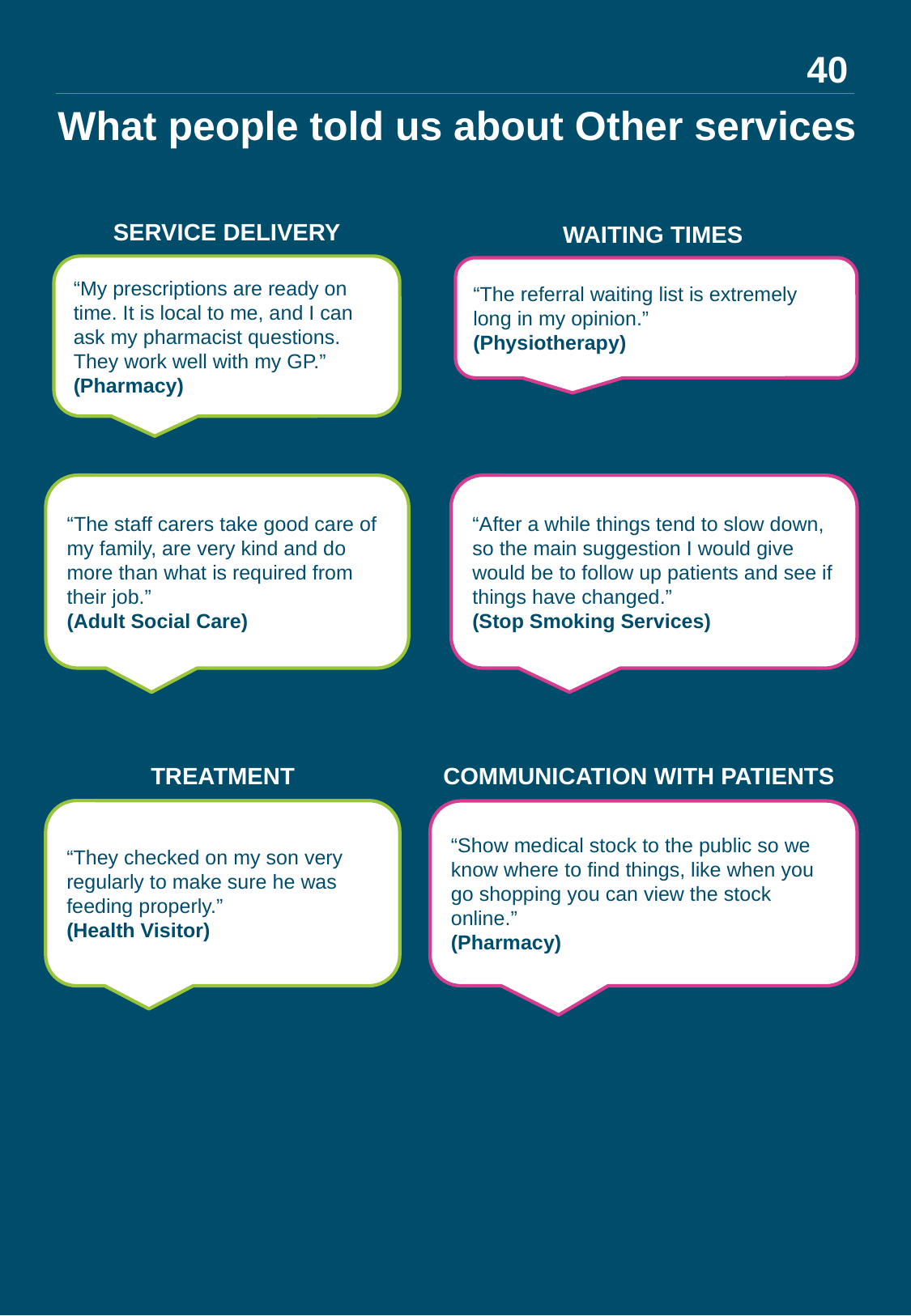

40
What people told us about Other services
SERVICE DELIVERY
WAITING TIMES
“My prescriptions are ready on time. It is local to me, and I can ask my pharmacist questions. They work well with my GP.” (Pharmacy)
“The referral waiting list is extremely long in my opinion.”
(Physiotherapy)
“The staff carers take good care of my family, are very kind and do more than what is required from their job.”
(Adult Social Care)
“After a while things tend to slow down, so the main suggestion I would give would be to follow up patients and see if things have changed.”
(Stop Smoking Services)
TREATMENT
COMMUNICATION WITH PATIENTS
“They checked on my son very regularly to make sure he was feeding properly.”
(Health Visitor)
“Show medical stock to the public so we know where to find things, like when you go shopping you can view the stock online.”
(Pharmacy)